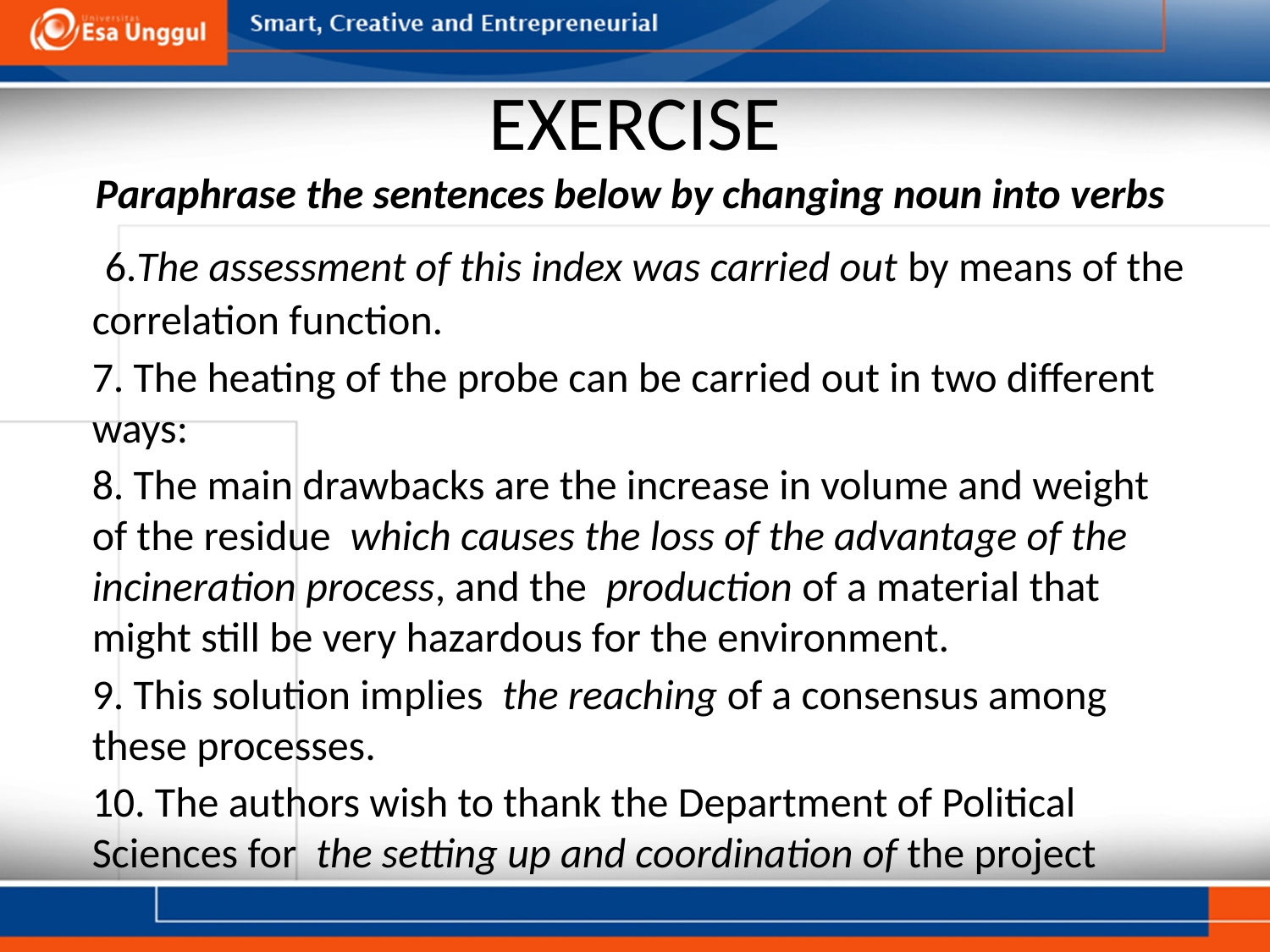

# EXERCISE Paraphrase the sentences below by changing noun into verbs
 6.The assessment of this index was carried out by means of the correlation function.
7. The heating of the probe can be carried out in two different ways:
8. The main drawbacks are the increase in volume and weight of the residue  which causes the loss of the advantage of the incineration process, and the  production of a material that might still be very hazardous for the environment.
9. This solution implies  the reaching of a consensus among these processes.
10. The authors wish to thank the Department of Political Sciences for  the setting up and coordination of the project